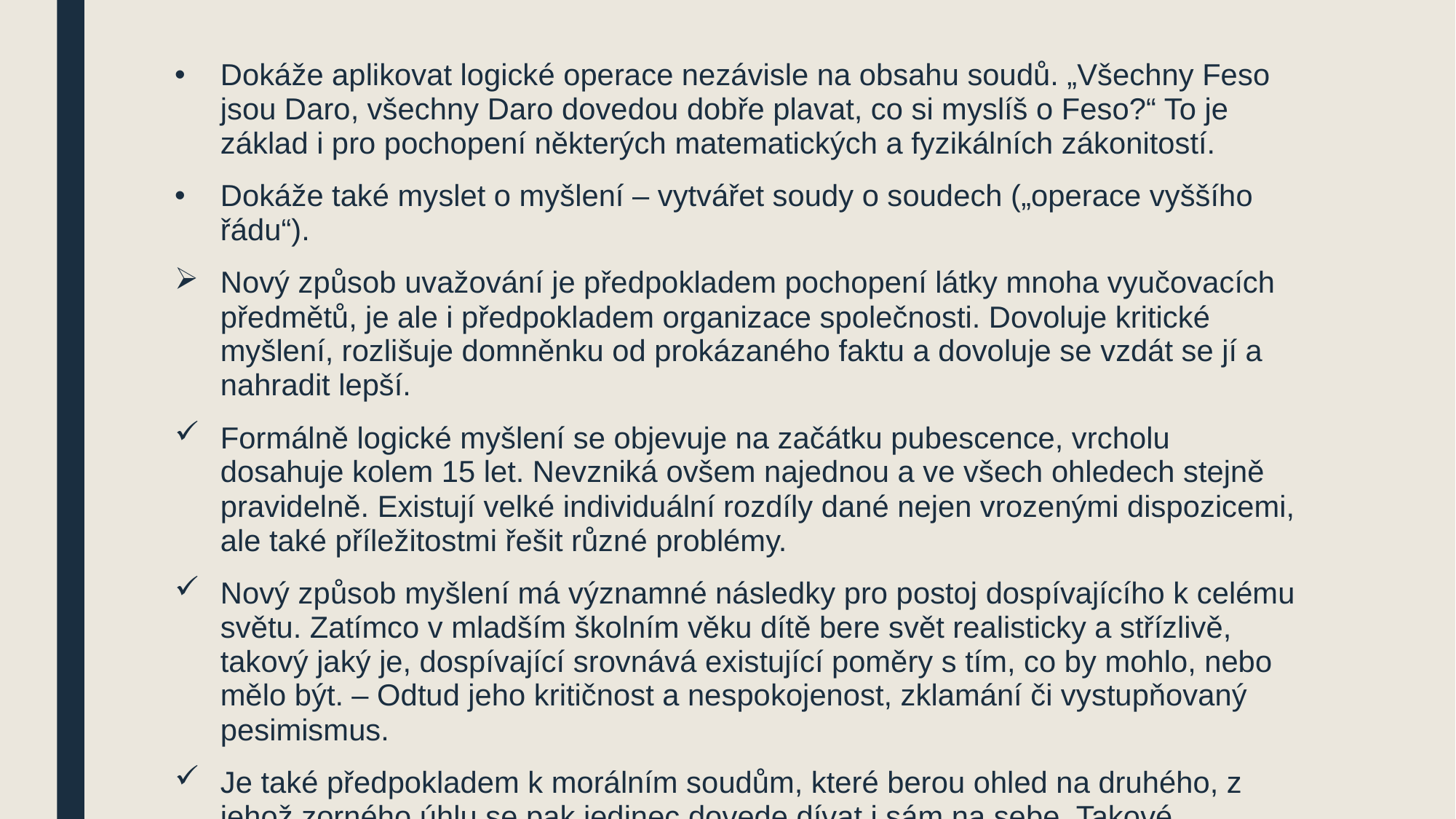

#
Dokáže aplikovat logické operace nezávisle na obsahu soudů. „Všechny Feso jsou Daro, všechny Daro dovedou dobře plavat, co si myslíš o Feso?“ To je základ i pro pochopení některých matematických a fyzikálních zákonitostí.
Dokáže také myslet o myšlení – vytvářet soudy o soudech („operace vyššího řádu“).
Nový způsob uvažování je předpokladem pochopení látky mnoha vyučovacích předmětů, je ale i předpokladem organizace společnosti. Dovoluje kritické myšlení, rozlišuje domněnku od prokázaného faktu a dovoluje se vzdát se jí a nahradit lepší.
Formálně logické myšlení se objevuje na začátku pubescence, vrcholu dosahuje kolem 15 let. Nevzniká ovšem najednou a ve všech ohledech stejně pravidelně. Existují velké individuální rozdíly dané nejen vrozenými dispozicemi, ale také příležitostmi řešit různé problémy.
Nový způsob myšlení má významné následky pro postoj dospívajícího k celému světu. Zatímco v mladším školním věku dítě bere svět realisticky a střízlivě, takový jaký je, dospívající srovnává existující poměry s tím, co by mohlo, nebo mělo být. – Odtud jeho kritičnost a nespokojenost, zklamání či vystupňovaný pesimismus.
Je také předpokladem k morálním soudům, které berou ohled na druhého, z jehož zorného úhlu se pak jedinec dovede dívat i sám na sebe. Takové zaměření pozornosti na své cítění, myšlení a jednání je důležitým znakem dospívání